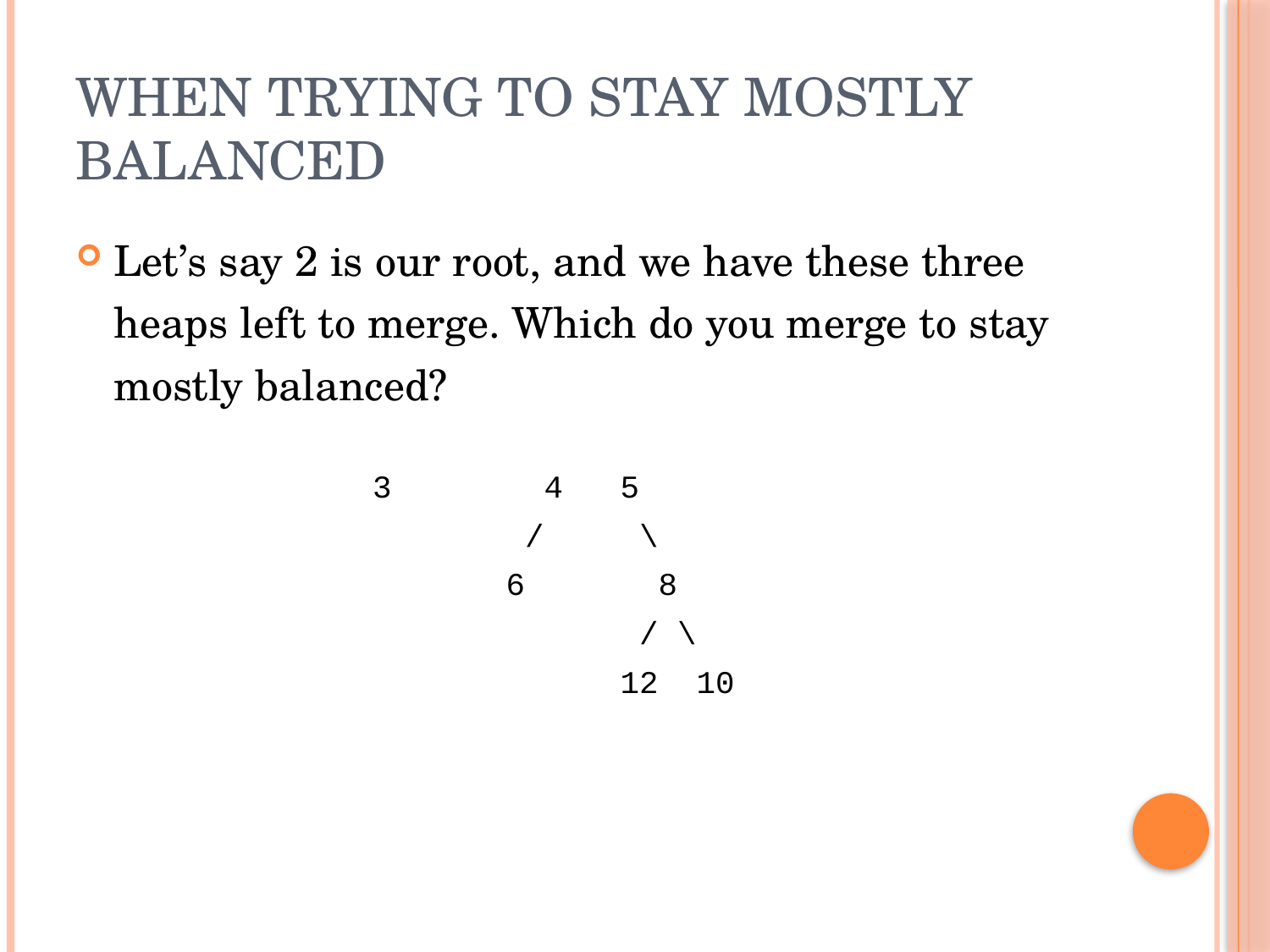

# WHEN TRYING TO STAY MOSTLY BALANCED
Let’s say 2 is our root, and we have these three heaps left to merge. Which do you merge to stay mostly balanced?
| 3        4   5 |
| --- |
| /     \ |
| 6       8 |
| / \ |
| 12  10 |